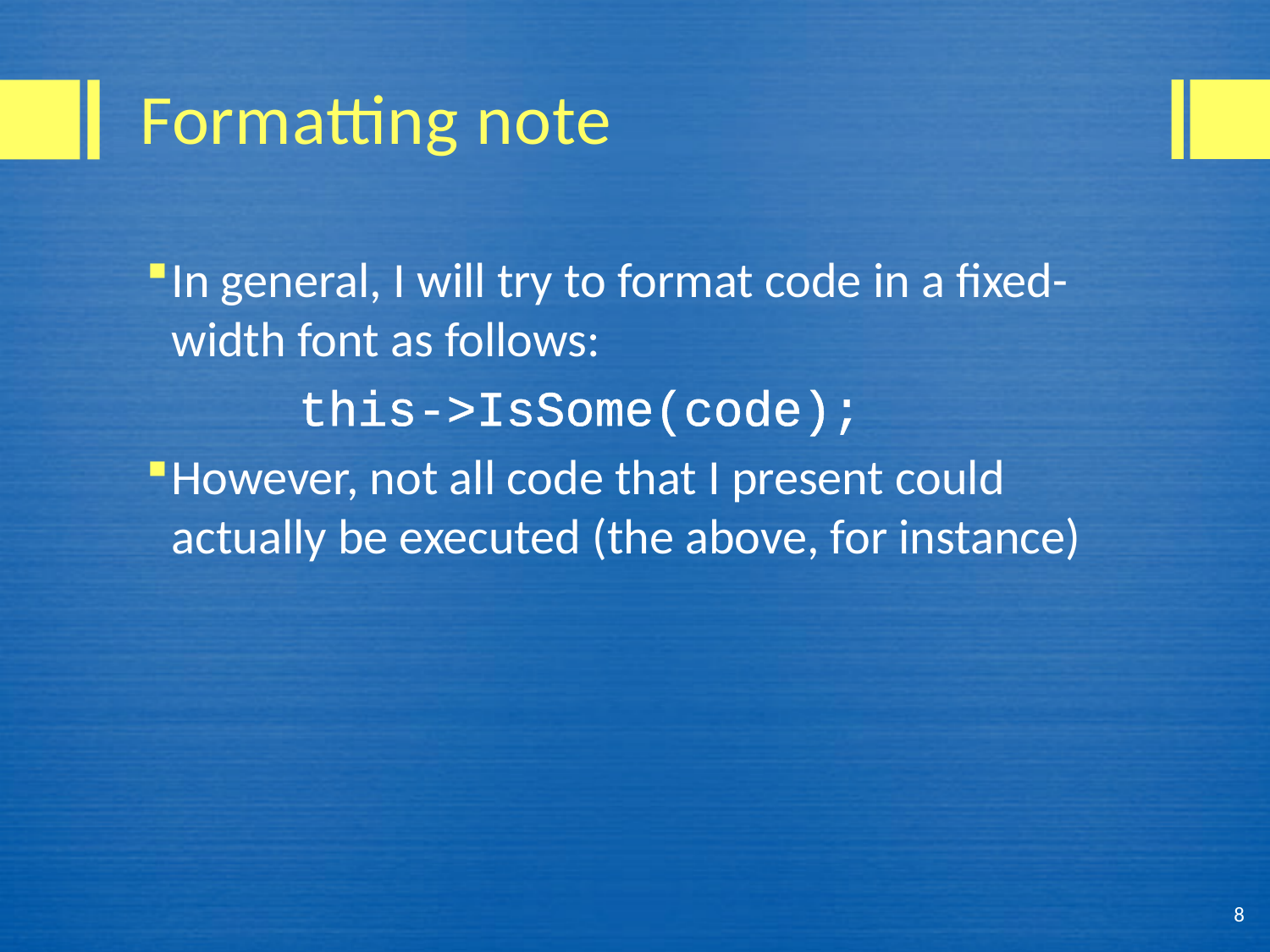

# Formatting note
In general, I will try to format code in a fixed-width font as follows:
		this->IsSome(code);
However, not all code that I present could actually be executed (the above, for instance)
8